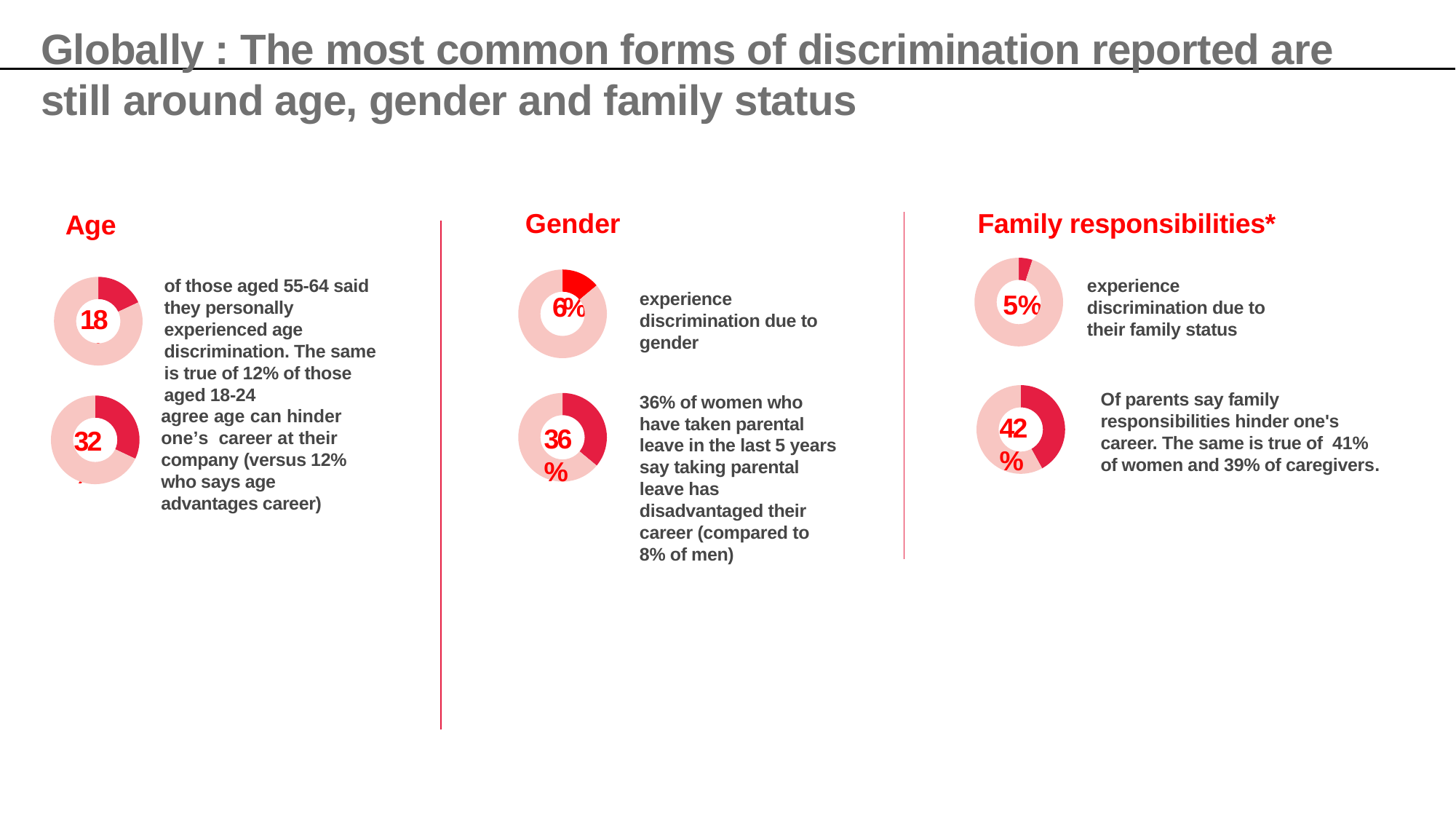

, we haven't moved the needle on inclusion
The overall level of inclusion, calculated on the basis of answers to questions about a respondent’s sense of well-being, an absence of discrimination and a presence of negative behaviours was almost identical to 2021.
Globally : The most common forms of discrimination reported are still around age, gender and family status
Family responsibilities*
Gender
Age

### Chart

| Category | Coming home |
|---|---|
| Agree | 0.05 |
| Disagree | 0.95 |

### Chart

| Category |
|---|

### Chart

| Category | Coming home |
|---|---|
| Agree | 0.06 |
| Disagree | 0.37 |
of those aged 55-64 said they personally experienced age discrimination. The same is true of 12% of those aged 18-24
experience discrimination due to their family status

### Chart

| Category | Coming home |
|---|---|
| Agree | 0.18 |
| Disagree | 0.8200000000000001 |
5%
experience discrimination due to gender
6%

18%

### Chart

| Category | Coming home |
|---|---|
| Agree | 0.42 |
| Disagree | 0.5800000000000001 |
Of parents say family responsibilities hinder one's career. The same is true of  41% of women and 39% of caregivers.
36% of women who have taken parental leave in the last 5 years say taking parental leave has disadvantaged their career (compared to 8% of men)

### Chart

| Category | Coming home |
|---|---|
| Agree | 0.36 |
| Disagree | 0.64 |

### Chart

| Category | Coming home |
|---|---|
| Agree | 0.32 |
| Disagree | 0.6799999999999999 |
agree age can hinder one’s  career at their company (versus 12% who says age advantages career)
42%
36%
32%
16